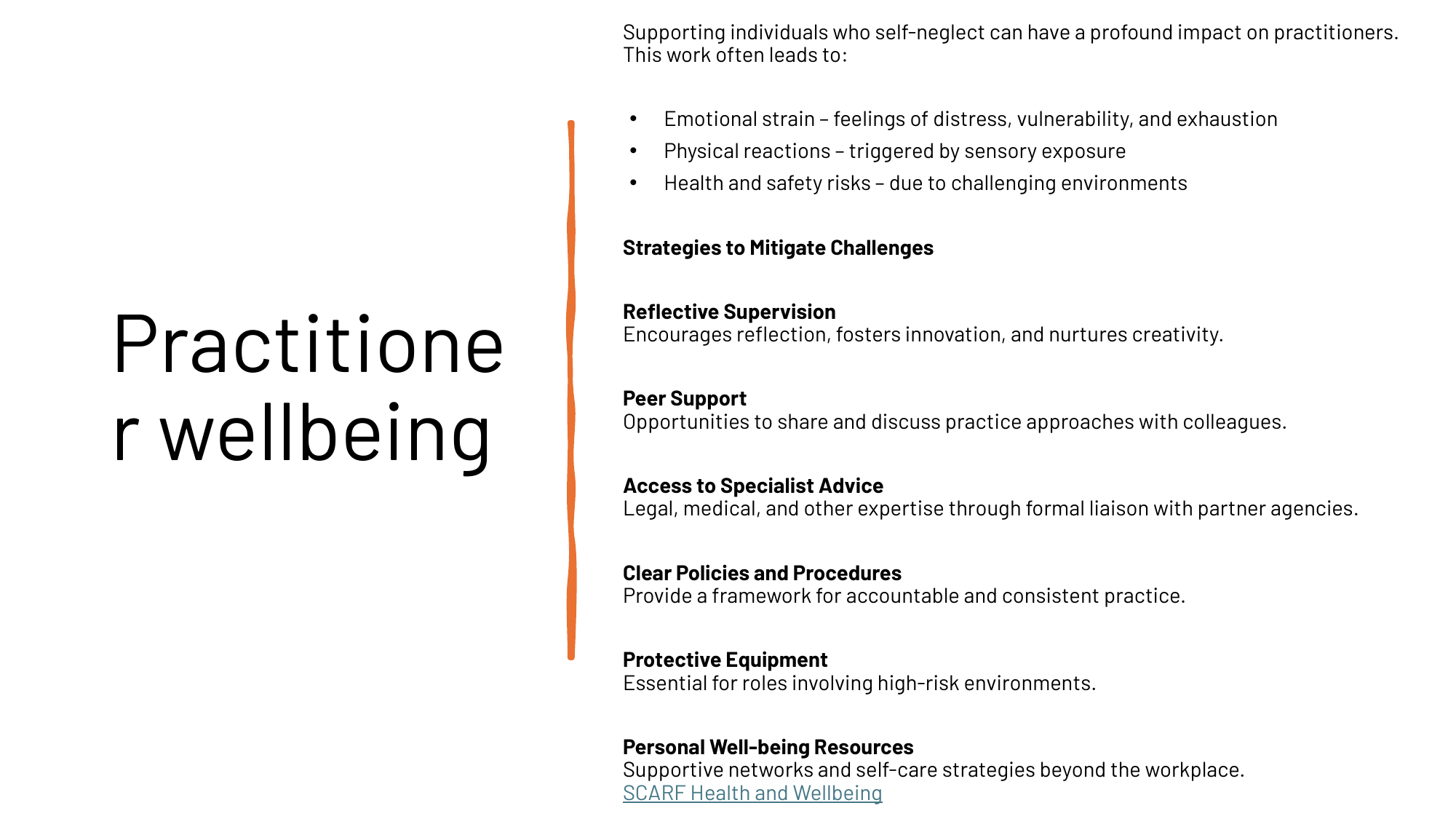

Supporting individuals who self-neglect can have a profound impact on practitioners.
This work often leads to:

Emotional strain – feelings of distress, vulnerability, and exhaustion
Physical reactions – triggered by sensory exposure
Health and safety risks – due to challenging environments

Strategies to Mitigate Challenges

Reflective Supervision
Encourages reflection, fosters innovation, and nurtures creativity.

Peer Support
Opportunities to share and discuss practice approaches with colleagues.

Access to Specialist Advice
Legal, medical, and other expertise through formal liaison with partner agencies.

Clear Policies and Procedures
Provide a framework for accountable and consistent practice.

Protective Equipment
Essential for roles involving high-risk environments.

Personal Well-being Resources
Supportive networks and self-care strategies beyond the workplace.
SCARF Health and Wellbeing

# Practitioner wellbeing